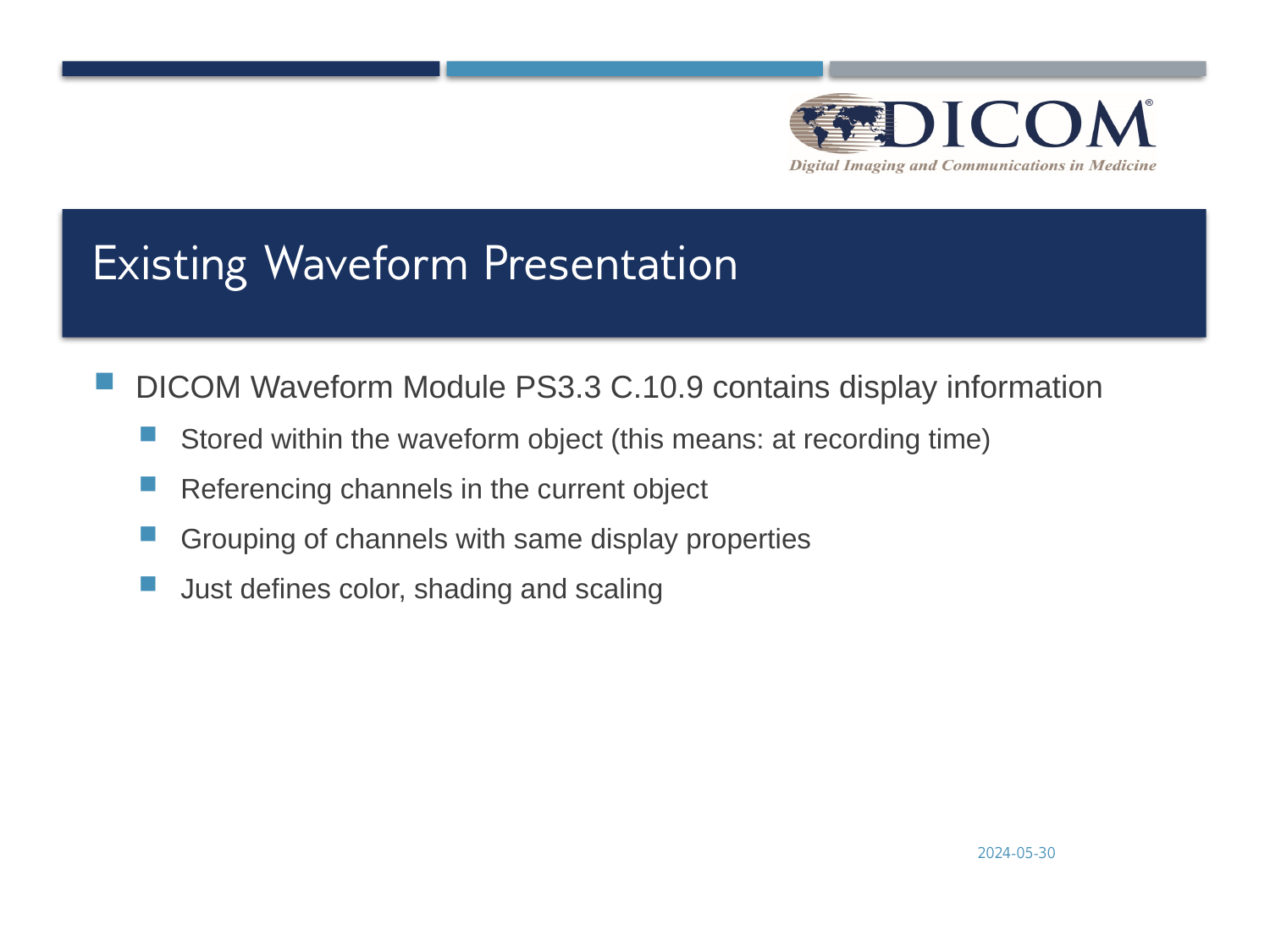

# Existing Waveform Presentation
DICOM Waveform Module PS3.3 C.10.9 contains display information
Stored within the waveform object (this means: at recording time)
Referencing channels in the current object
Grouping of channels with same display properties
Just defines color, shading and scaling

2024-05-30